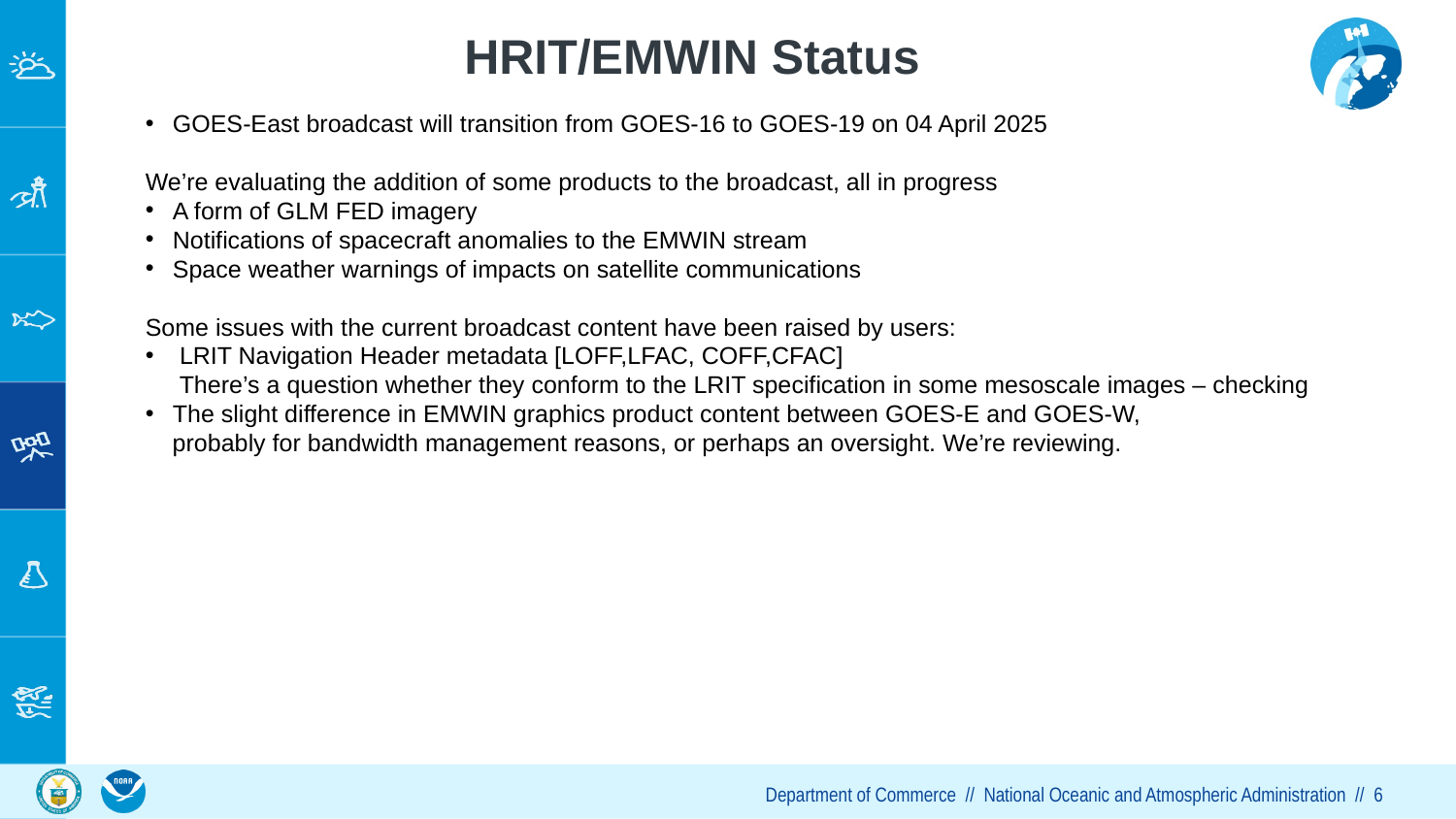

# HRIT/EMWIN Status
GOES-East broadcast will transition from GOES-16 to GOES-19 on 04 April 2025

We’re evaluating the addition of some products to the broadcast, all in progress
A form of GLM FED imagery
Notifications of spacecraft anomalies to the EMWIN stream
Space weather warnings of impacts on satellite communications

Some issues with the current broadcast content have been raised by users:
 LRIT Navigation Header metadata [LOFF,LFAC, COFF,CFAC]
     There’s a question whether they conform to the LRIT specification in some mesoscale images – checking
The slight difference in EMWIN graphics product content between GOES-E and GOES-W,
    probably for bandwidth management reasons, or perhaps an oversight. We’re reviewing.